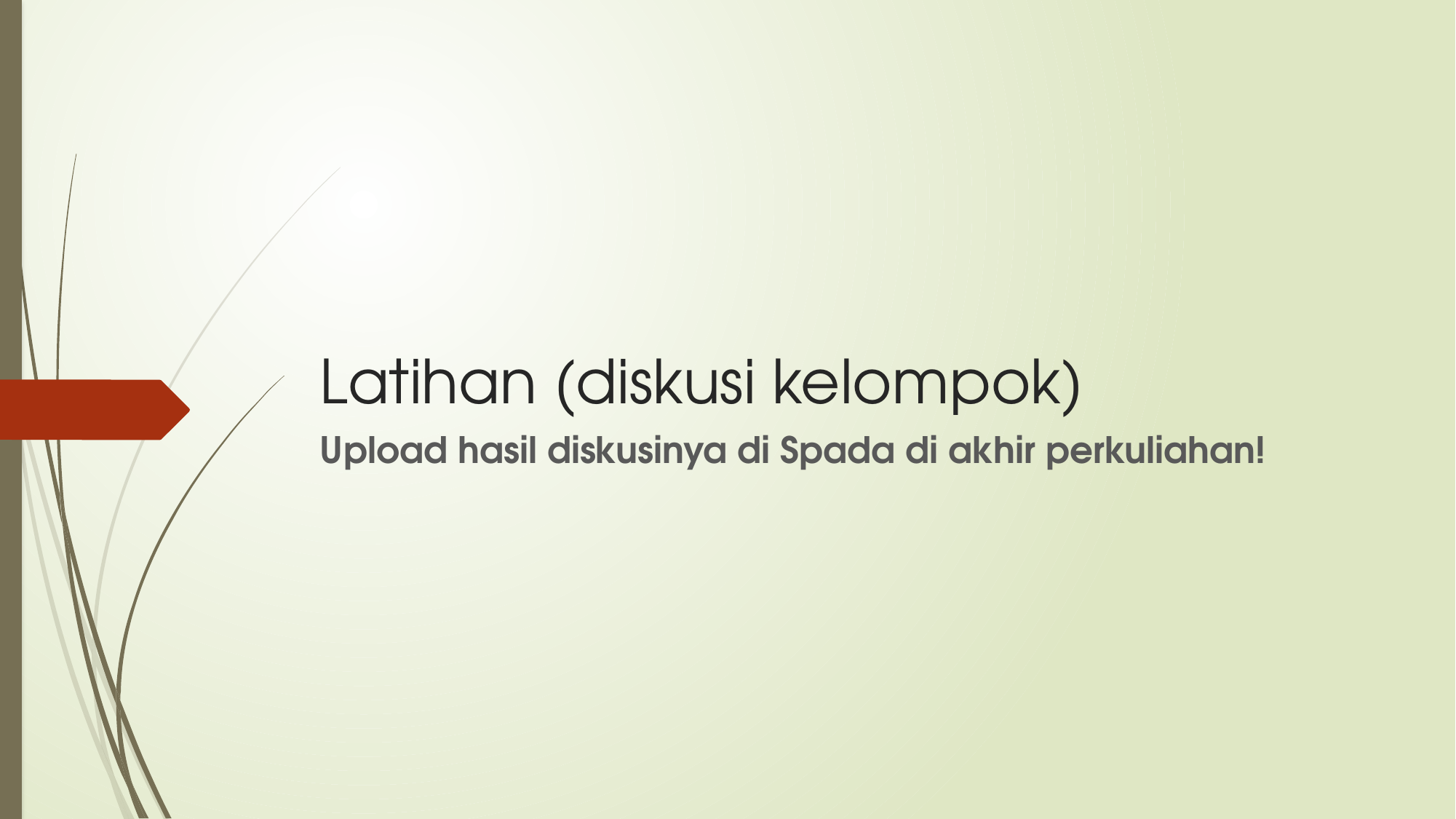

# Latihan (diskusi kelompok)
Upload hasil diskusinya di Spada di akhir perkuliahan!